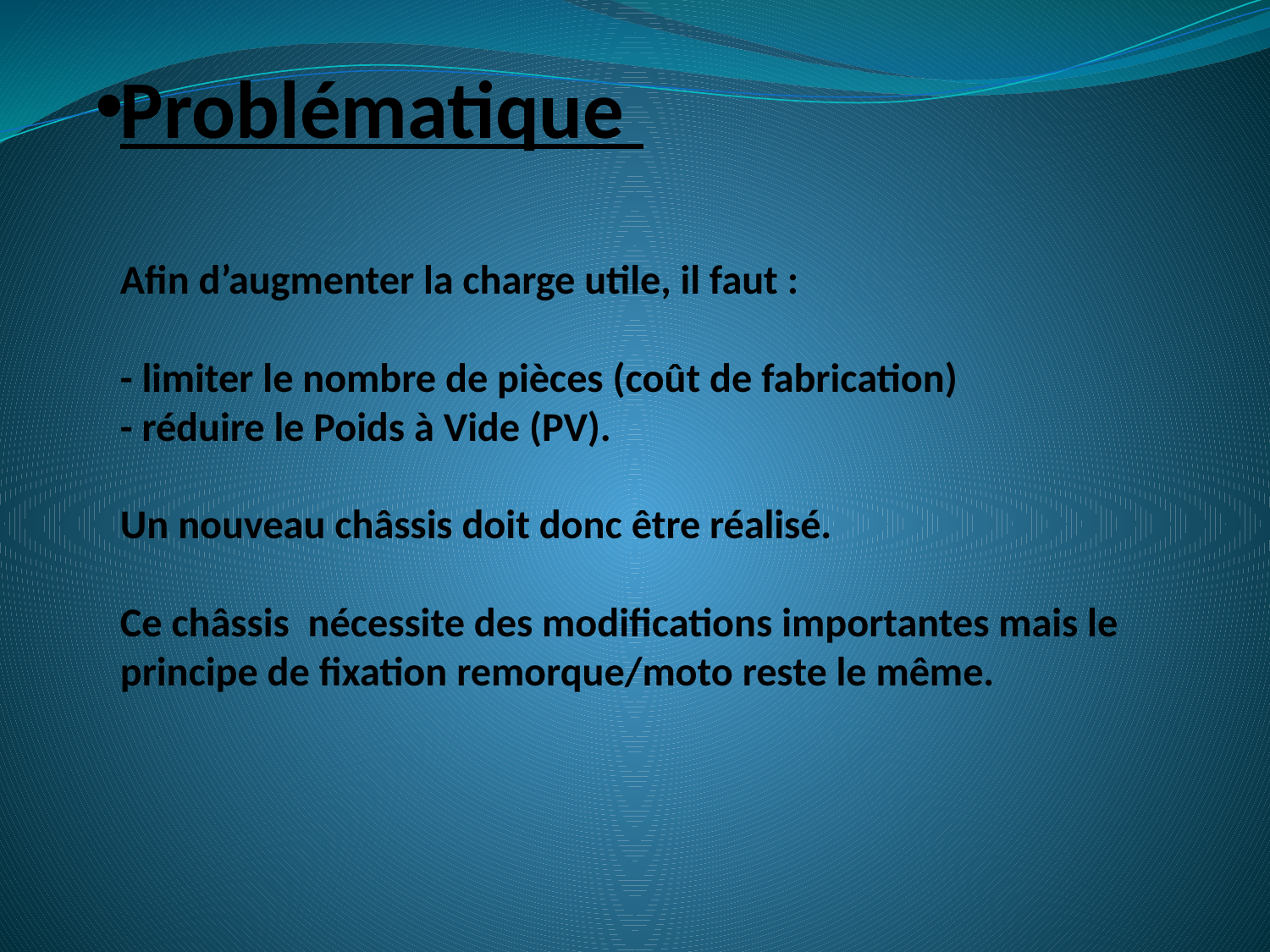

# Problématique   Afin d’augmenter la charge utile, il faut : - limiter le nombre de pièces (coût de fabrication) - réduire le Poids à Vide (PV). Un nouveau châssis doit donc être réalisé. Ce châssis  nécessite des modifications importantes mais le principe de fixation remorque/moto reste le même.